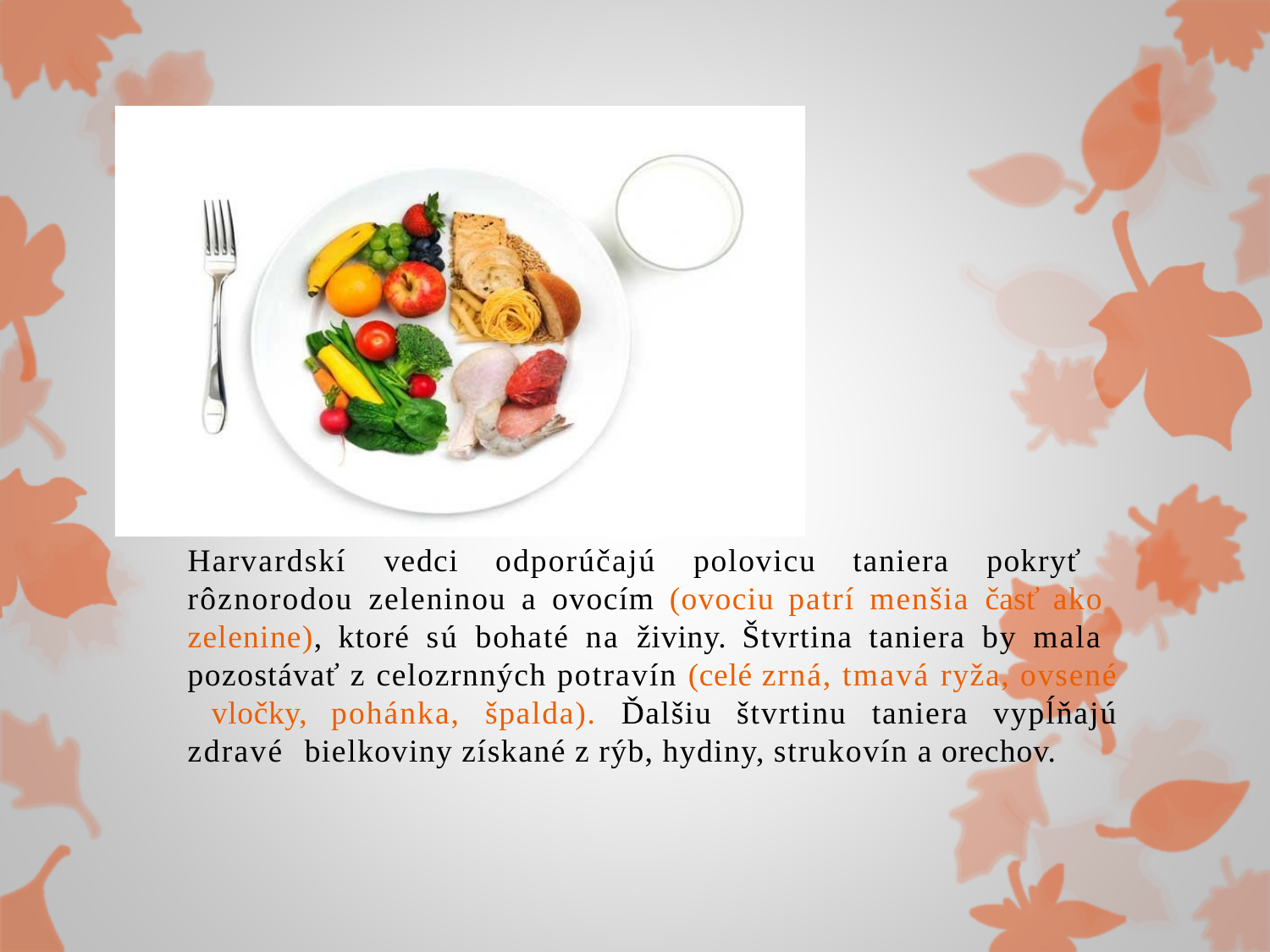

Harvardskí vedci odporúčajú polovicu taniera pokryť  rôznorodou zeleninou a ovocím (ovociu patrí menšia časť ako  zelenine), ktoré sú bohaté na živiny. Štvrtina taniera by mala  pozostávať z celozrnných potravín (celé zrná, tmavá ryža, ovsené  vločky, pohánka, špalda). Ďalšiu štvrtinu taniera vypĺňajú zdravé  bielkoviny získané z rýb, hydiny, strukovín a orechov.